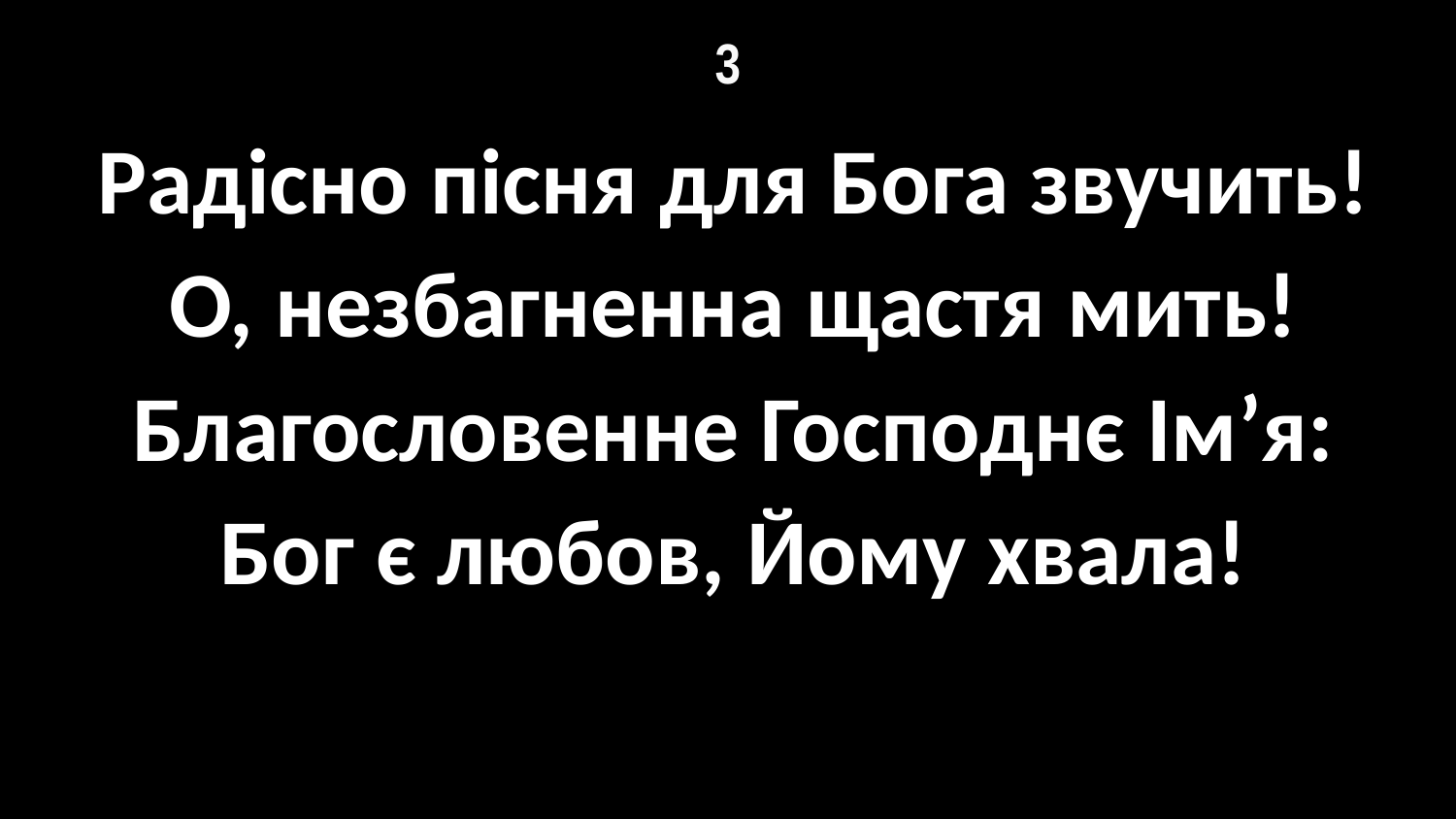

# 3
Радісно пісня для Бога звучить!
О, незбагненна щастя мить!
Благословенне Господнє Ім’я:
Бог є любов, Йому хвала!